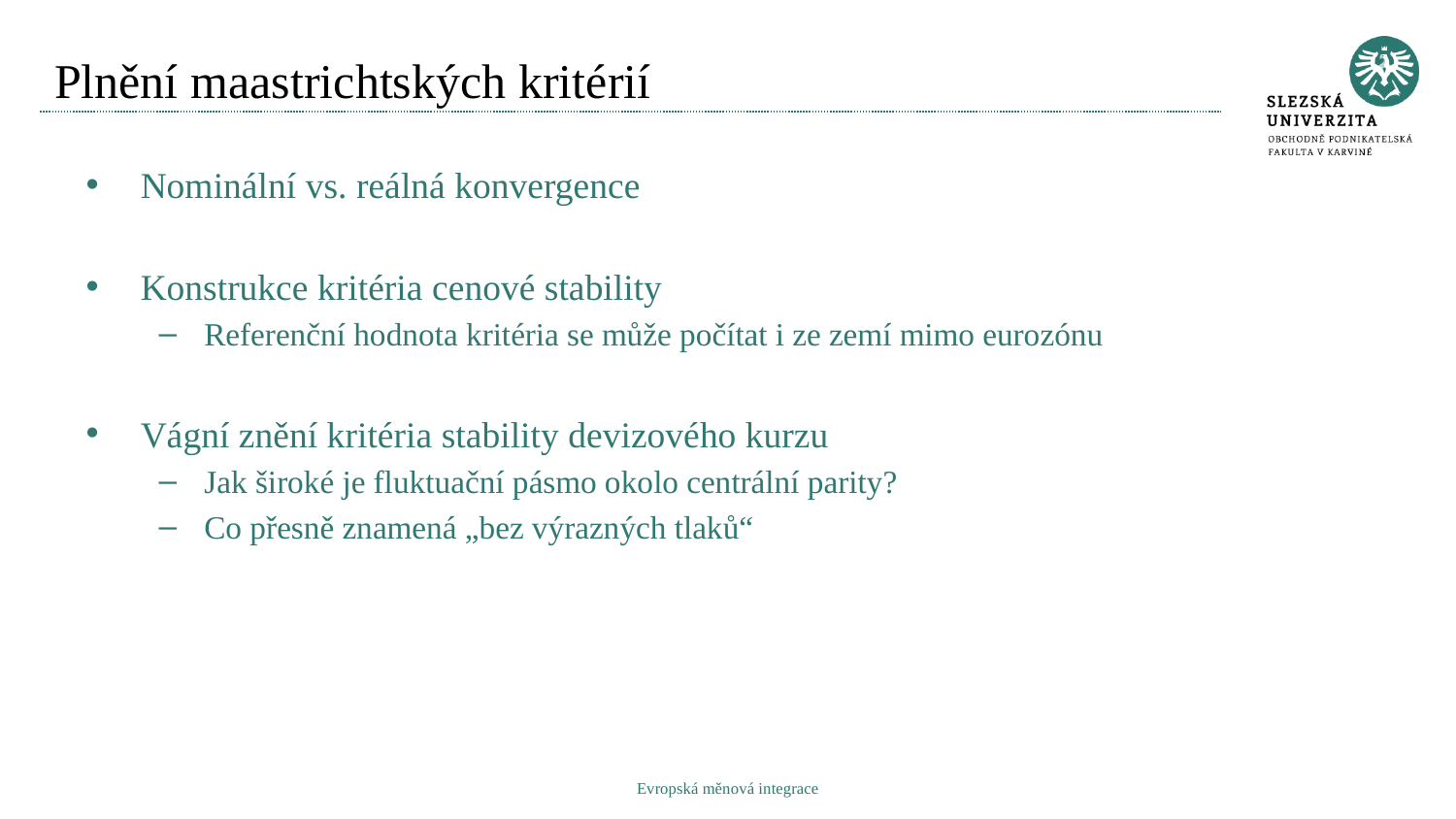

# Plnění maastrichtských kritérií
Nominální vs. reálná konvergence

Konstrukce kritéria cenové stability
Referenční hodnota kritéria se může počítat i ze zemí mimo eurozónu

Vágní znění kritéria stability devizového kurzu
Jak široké je fluktuační pásmo okolo centrální parity?
Co přesně znamená „bez výrazných tlaků“